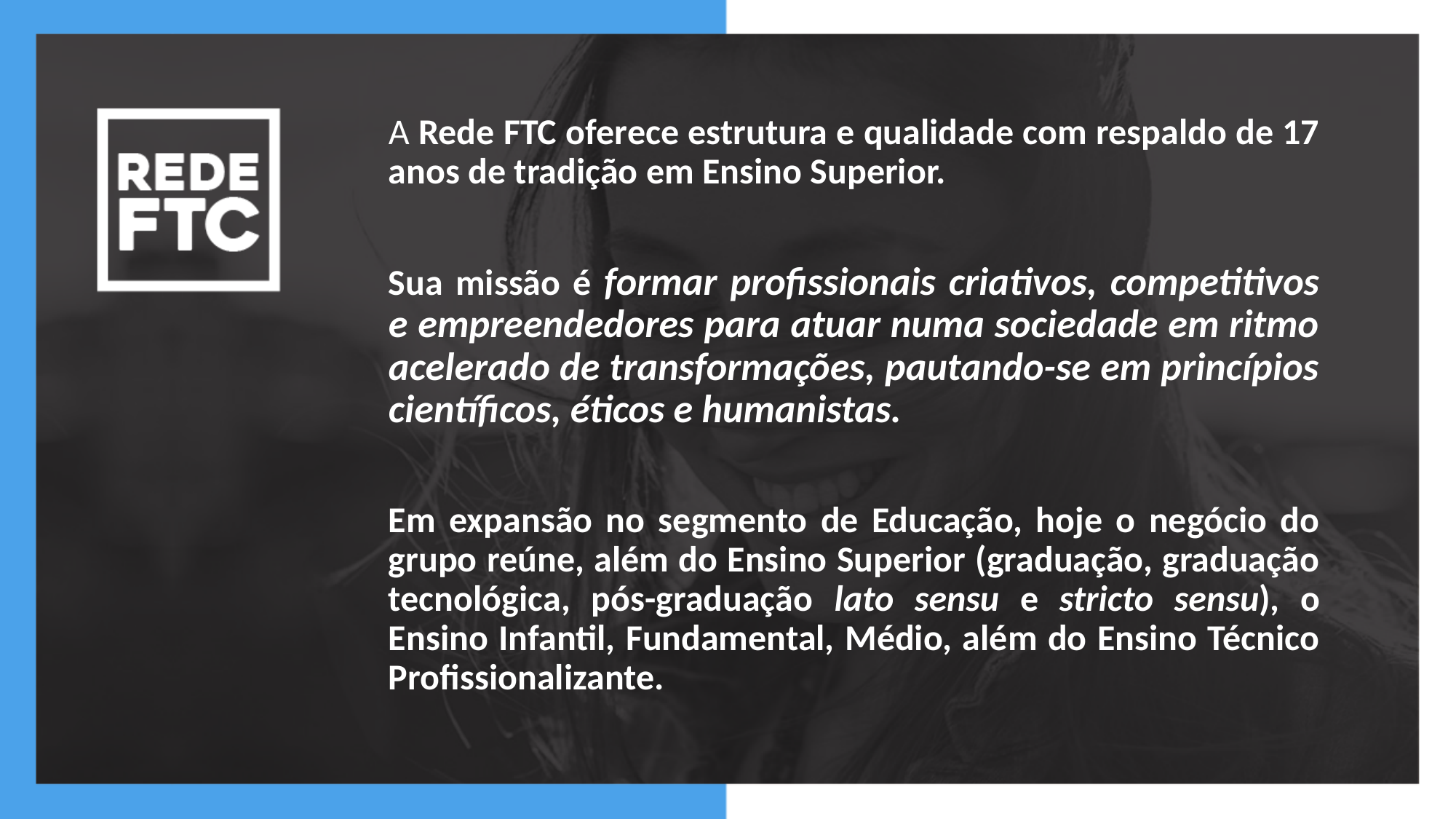

A Rede FTC oferece estrutura e qualidade com respaldo de 17 anos de tradição em Ensino Superior.

Sua missão é formar profissionais criativos, competitivos e empreendedores para atuar numa sociedade em ritmo acelerado de transformações, pautando-se em princípios científicos, éticos e humanistas.

Em expansão no segmento de Educação, hoje o negócio do grupo reúne, além do Ensino Superior (graduação, graduação tecnológica, pós-graduação lato sensu e stricto sensu), o Ensino Infantil, Fundamental, Médio, além do Ensino Técnico Profissionalizante.